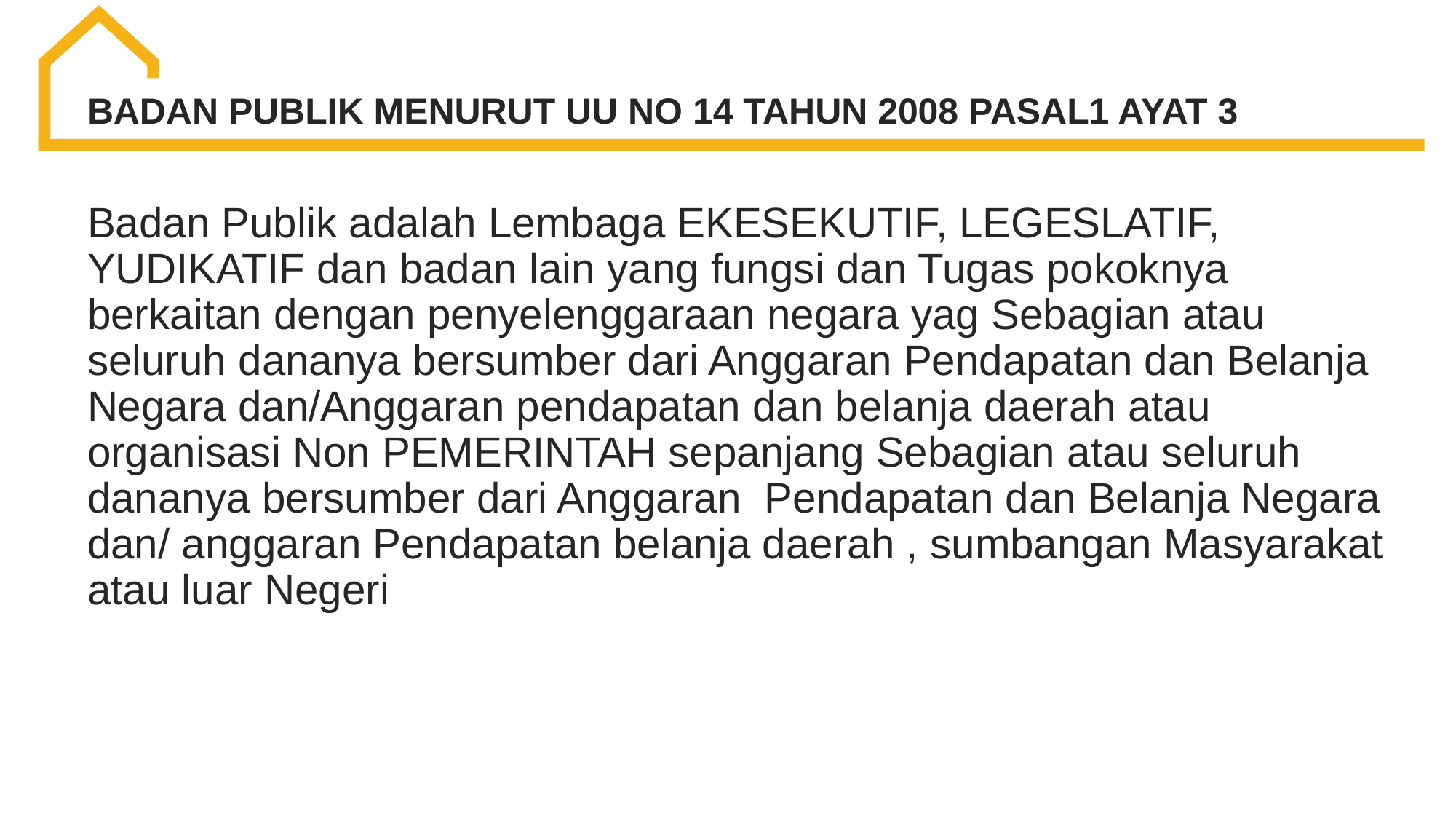

Badan Publik Pasal 1 ayat 8 Perki 1/2021

BADAN PUBLIK MENURUT UU NO 14 TAHUN 2008 PASAL1 AYAT 3

Badan Publik adalah Lembaga EKESEKUTIF, LEGESLATIF, YUDIKATIF dan badan lain yang fungsi dan Tugas pokoknya berkaitan dengan penyelenggaraan negara yag Sebagian atau seluruh dananya bersumber dari Anggaran Pendapatan dan Belanja Negara dan/Anggaran pendapatan dan belanja daerah atau organisasi Non PEMERINTAH sepanjang Sebagian atau seluruh dananya bersumber dari Anggaran  Pendapatan dan Belanja Negara dan/ anggaran Pendapatan belanja daerah , sumbangan Masyarakat atau luar Negeri